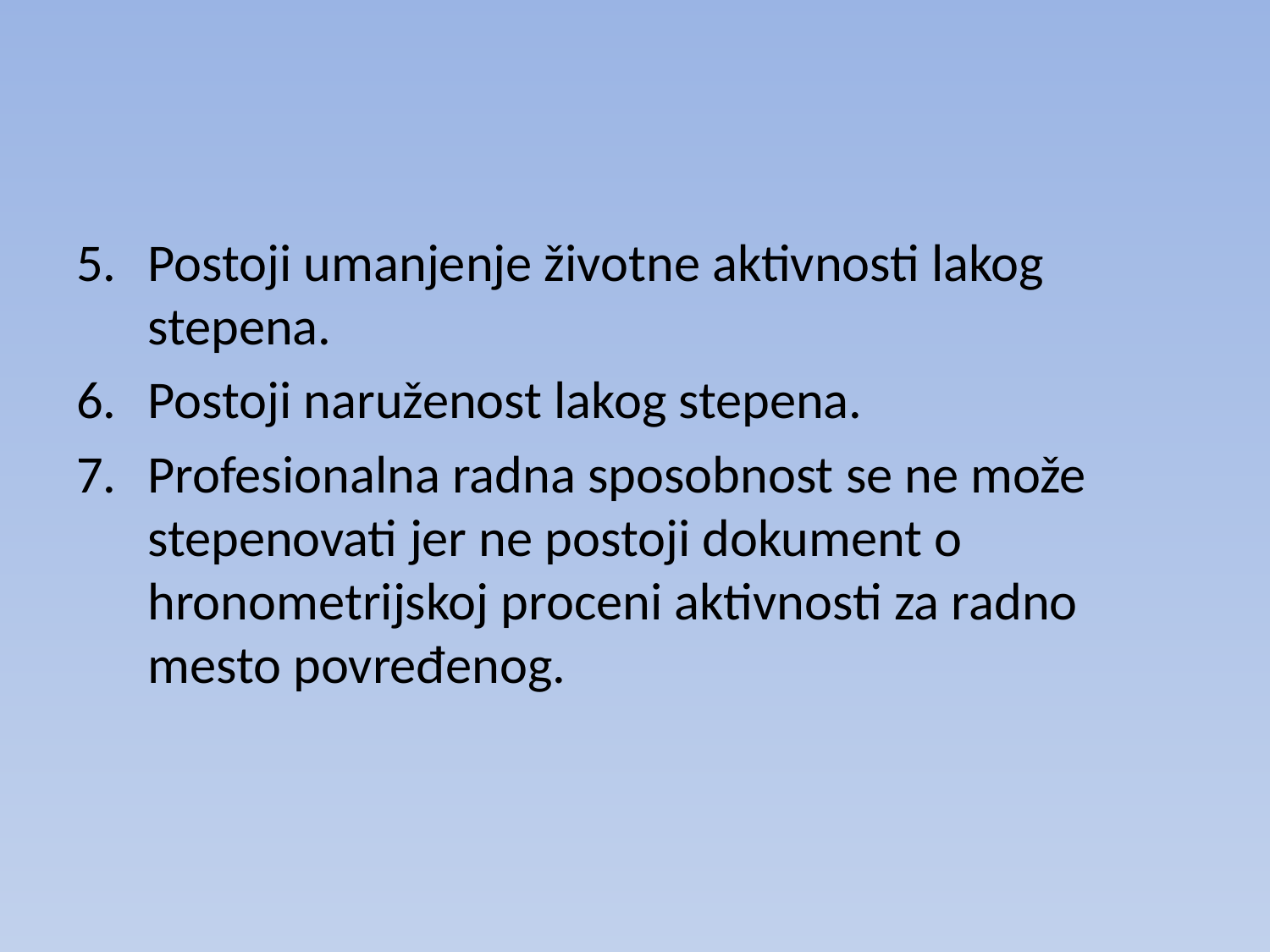

#
Postoji umanjenje životne aktivnosti lakog stepena.
Postoji naruženost lakog stepena.
Profesionalna radna sposobnost se ne može stepenovati jer ne postoji dokument o hronometrijskoj proceni aktivnosti za radno mesto povređenog.